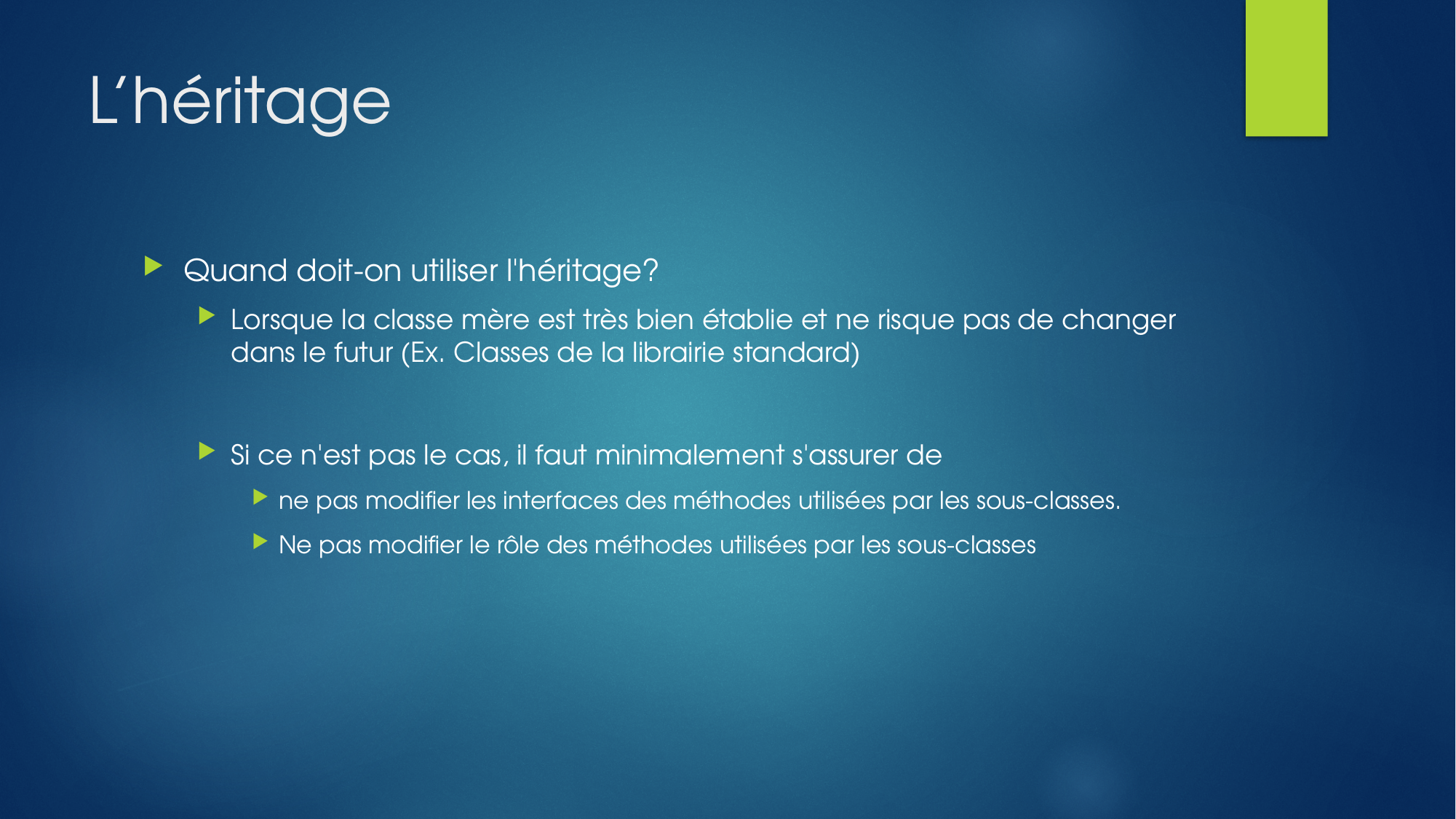

# L’héritage
Quand doit-on utiliser l'héritage?
Lorsque la classe mère est très bien établie et ne risque pas de changer dans le futur (Ex. Classes de la librairie standard)

Si ce n'est pas le cas, il faut minimalement s'assurer de
ne pas modifier les interfaces des méthodes utilisées par les sous-classes.
Ne pas modifier le rôle des méthodes utilisées par les sous-classes